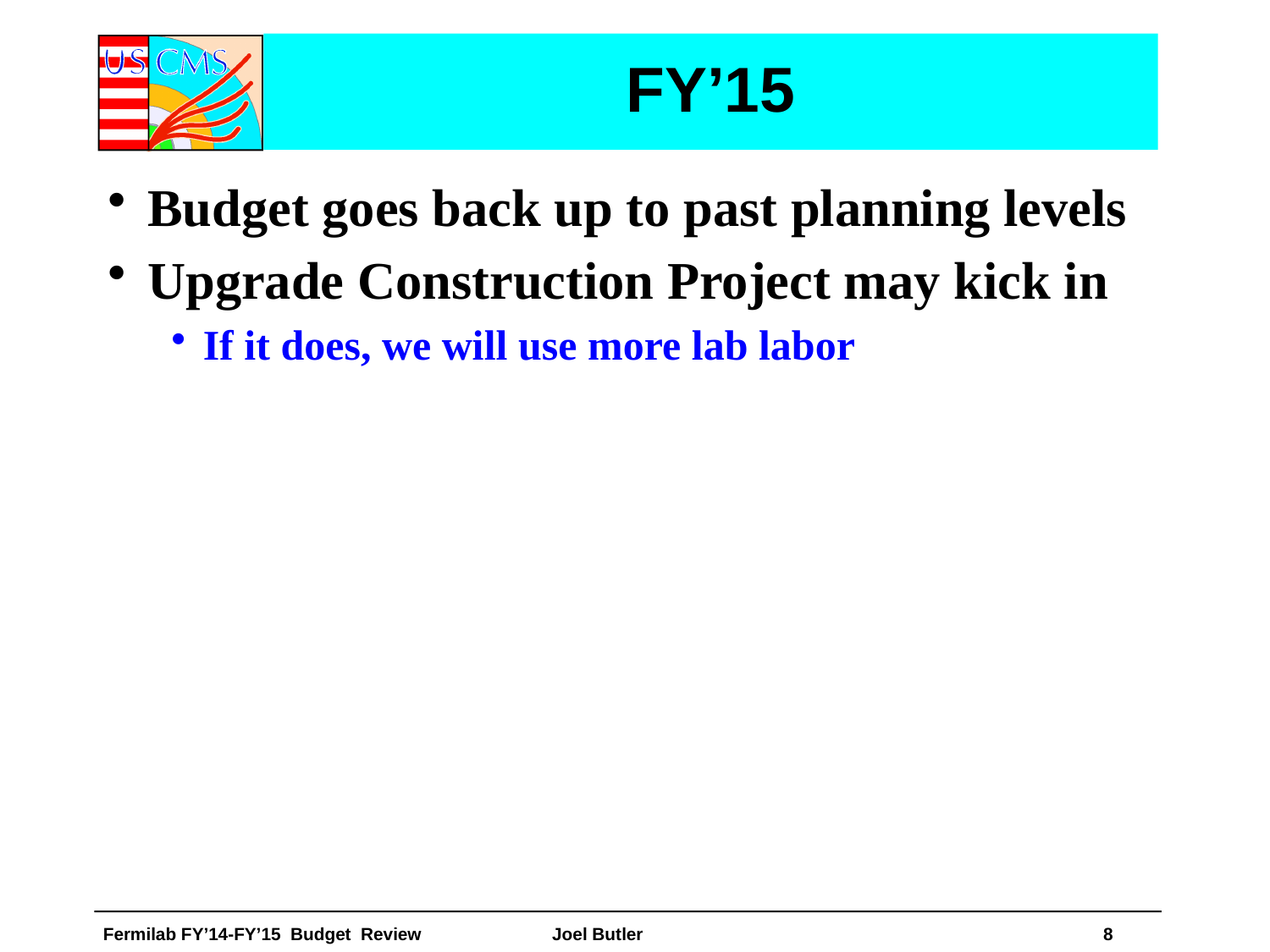

# FY’15
Budget goes back up to past planning levels
Upgrade Construction Project may kick in
If it does, we will use more lab labor